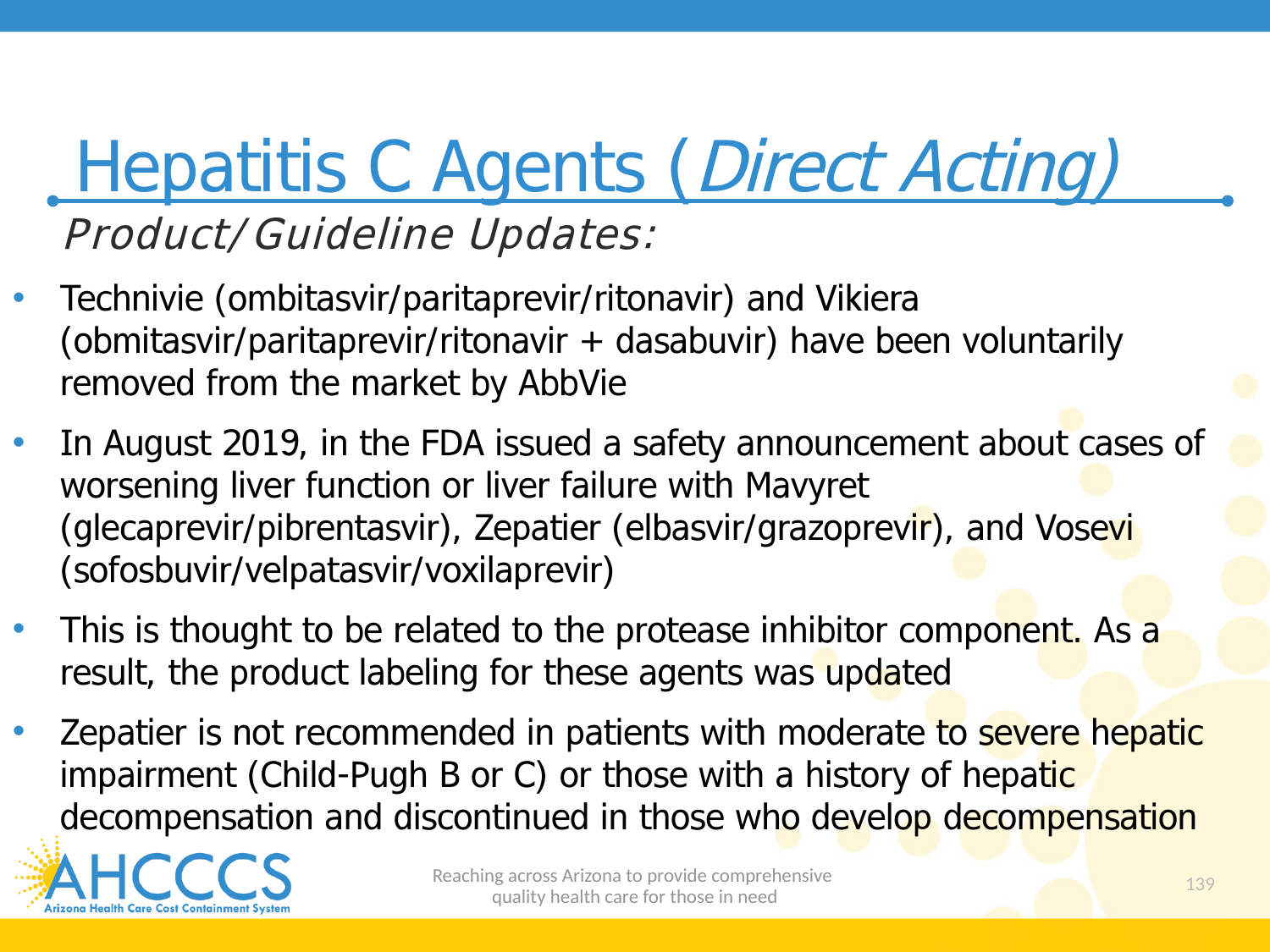

# Hepatitis C Agents (Direct Acting)
    Product/Guideline Updates:
Technivie (ombitasvir/paritaprevir/ritonavir) and Vikiera (obmitasvir/paritaprevir/ritonavir + dasabuvir) have been voluntarily removed from the market by AbbVie
In August 2019, in the FDA issued a safety announcement about cases of worsening liver function or liver failure with Mavyret (glecaprevir/pibrentasvir), Zepatier (elbasvir/grazoprevir), and Vosevi (sofosbuvir/velpatasvir/voxilaprevir)
This is thought to be related to the protease inhibitor component. As a result, the product labeling for these agents was updated
Zepatier is not recommended in patients with moderate to severe hepatic impairment (Child-Pugh B or C) or those with a history of hepatic decompensation and discontinued in those who develop decompensation
Reaching across Arizona to provide comprehensive
quality health care for those in need
139